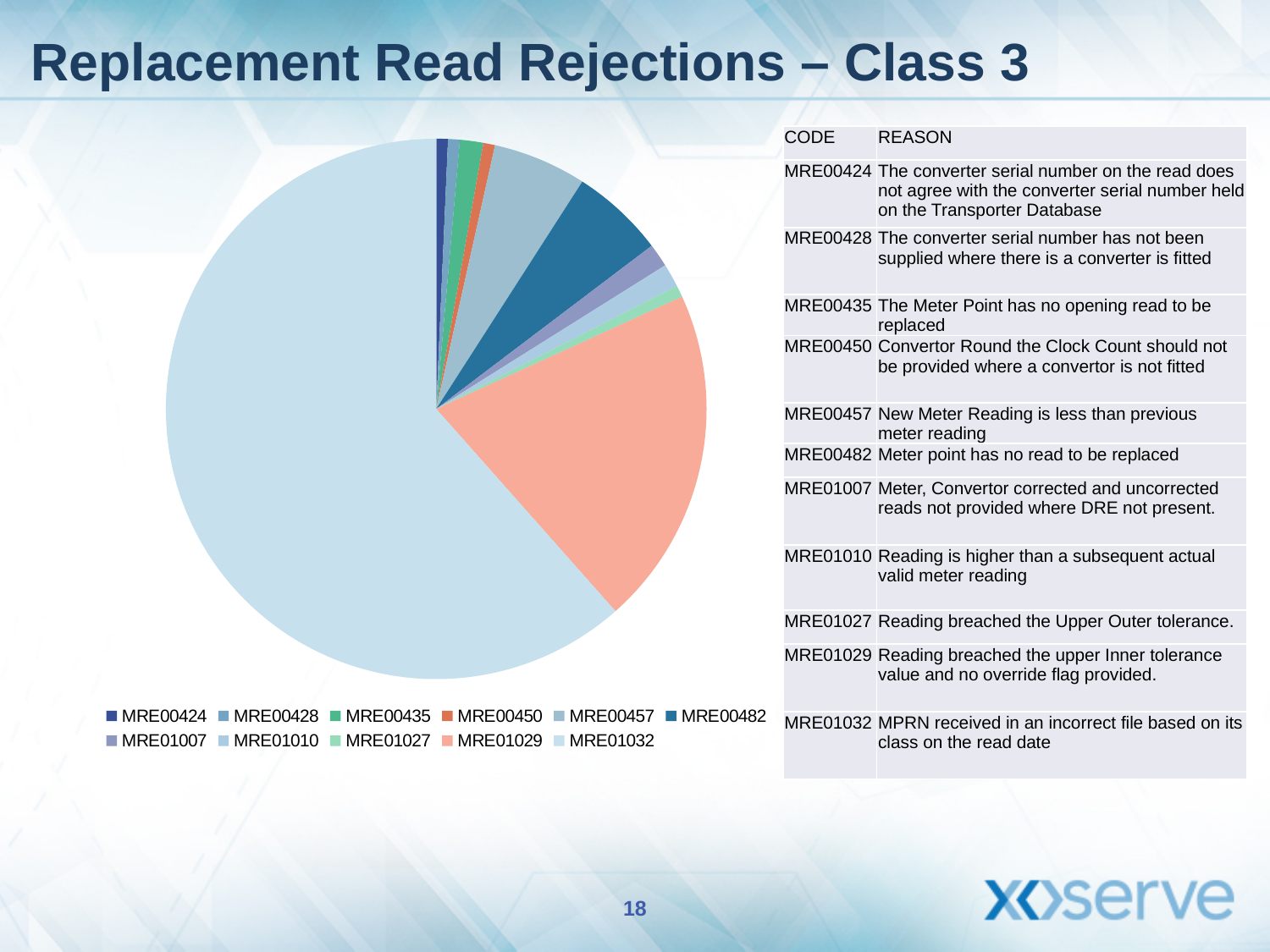

# Replacement Read Rejections – Class 3
| CODE | REASON |
| --- | --- |
| MRE00424 | The converter serial number on the read does not agree with the converter serial number held on the Transporter Database |
| MRE00428 | The converter serial number has not been supplied where there is a converter is fitted |
| MRE00435 | The Meter Point has no opening read to be replaced |
| MRE00450 | Convertor Round the Clock Count should not be provided where a convertor is not fitted |
| MRE00457 | New Meter Reading is less than previous meter reading |
| MRE00482 | Meter point has no read to be replaced |
| MRE01007 | Meter, Convertor corrected and uncorrected reads not provided where DRE not present. |
| MRE01010 | Reading is higher than a subsequent actual valid meter reading |
| MRE01027 | Reading breached the Upper Outer tolerance. |
| MRE01029 | Reading breached the upper Inner tolerance value and no override flag provided. |
| MRE01032 | MPRN received in an incorrect file based on its class on the read date |

### Chart

| Category | Total |
|---|---|
| MRE00424 | 1.0 |
| MRE00428 | 1.0 |
| MRE00435 | 2.0 |
| MRE00450 | 1.0 |
| MRE00457 | 8.0 |
| MRE00482 | 8.0 |
| MRE01007 | 2.0 |
| MRE01010 | 2.0 |
| MRE01027 | 1.0 |
| MRE01029 | 29.0 |
| MRE01032 | 88.0 |
18